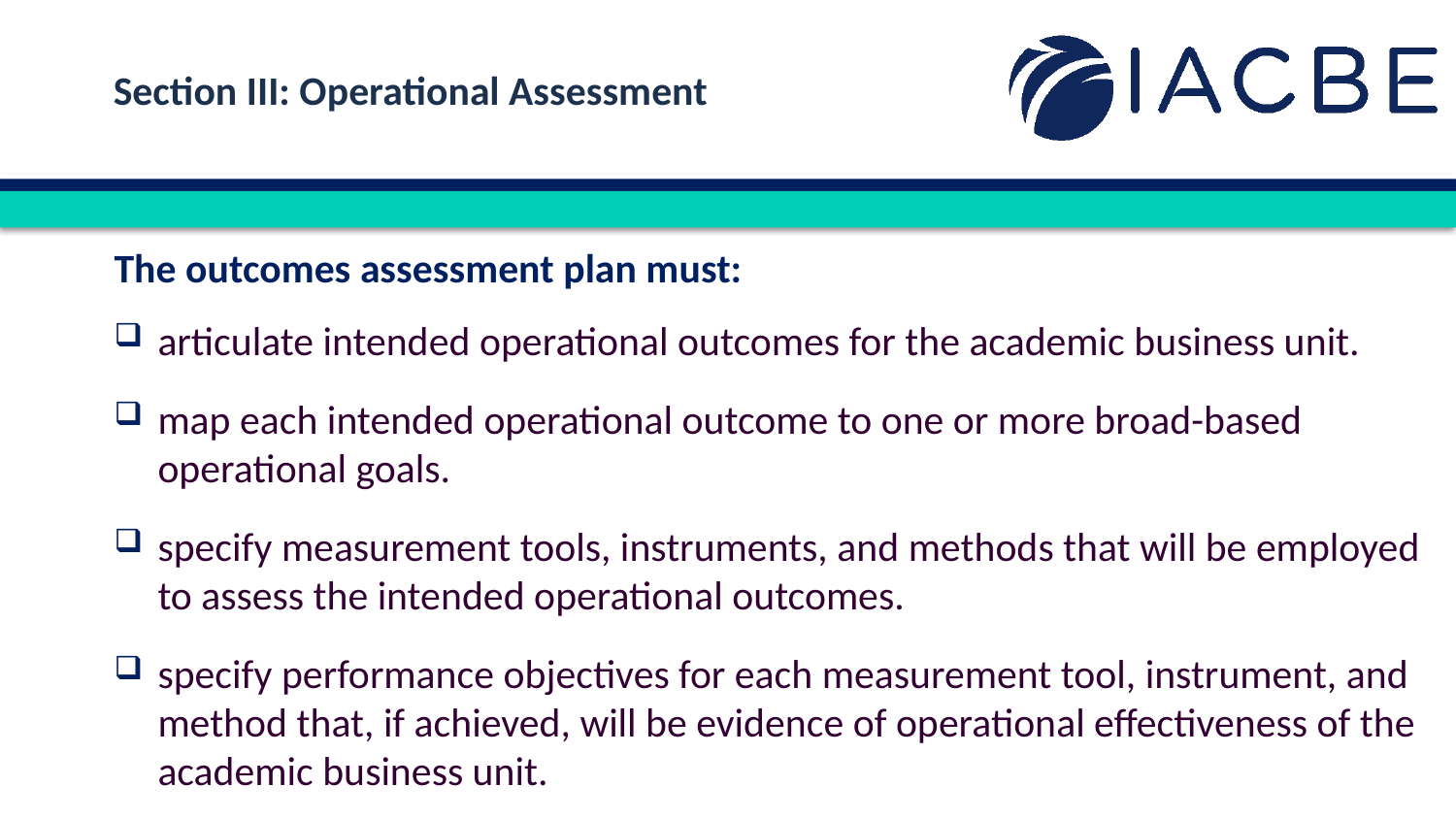

Section III: Operational Assessment

The outcomes assessment plan must:
articulate intended operational outcomes for the academic business unit.
map each intended operational outcome to one or more broad-based operational goals.
specify measurement tools, instruments, and methods that will be employed to assess the intended operational outcomes.
specify performance objectives for each measurement tool, instrument, and method that, if achieved, will be evidence of operational effectiveness of the academic business unit.